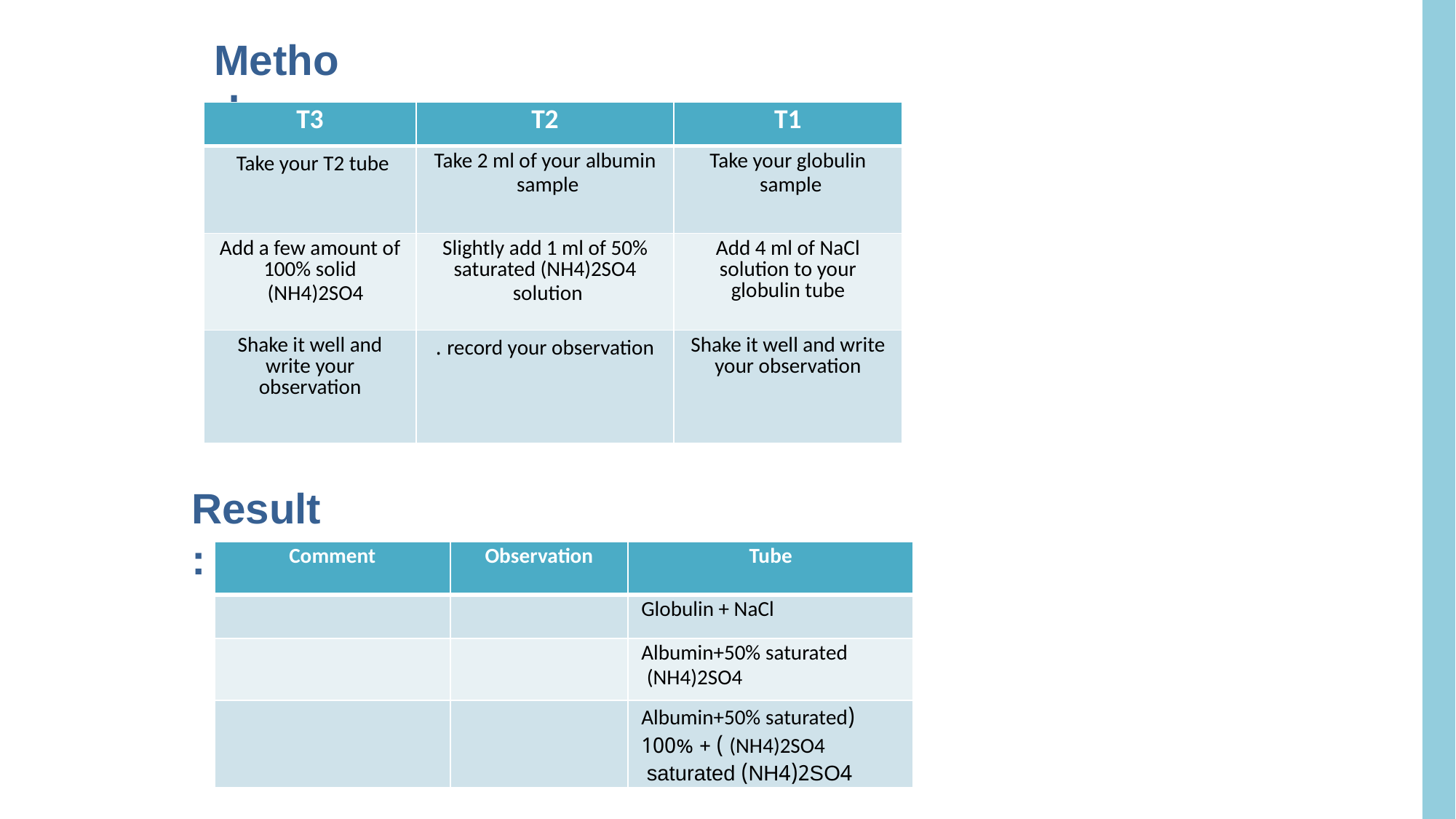

Method:
| T3 | T2 | T1 |
| --- | --- | --- |
| Take your T2 tube | Take 2 ml of your albumin sample | Take your globulin sample |
| Add a few amount of 100% solid (NH4)2SO4 | Slightly add 1 ml of 50% saturated (NH4)2SO4 solution | Add 4 ml of NaCl solution to your globulin tube |
| Shake it well and write your observation | record your observation . | Shake it well and write your observation |
Result:
| Comment | Observation | Tube |
| --- | --- | --- |
|  |  | Globulin + NaCl |
|  |  | Albumin+50% saturated (NH4)2SO4 |
|  |  | (Albumin+50% saturated (NH4)2SO4 ) + 100% saturated (NH4)2SO4 |